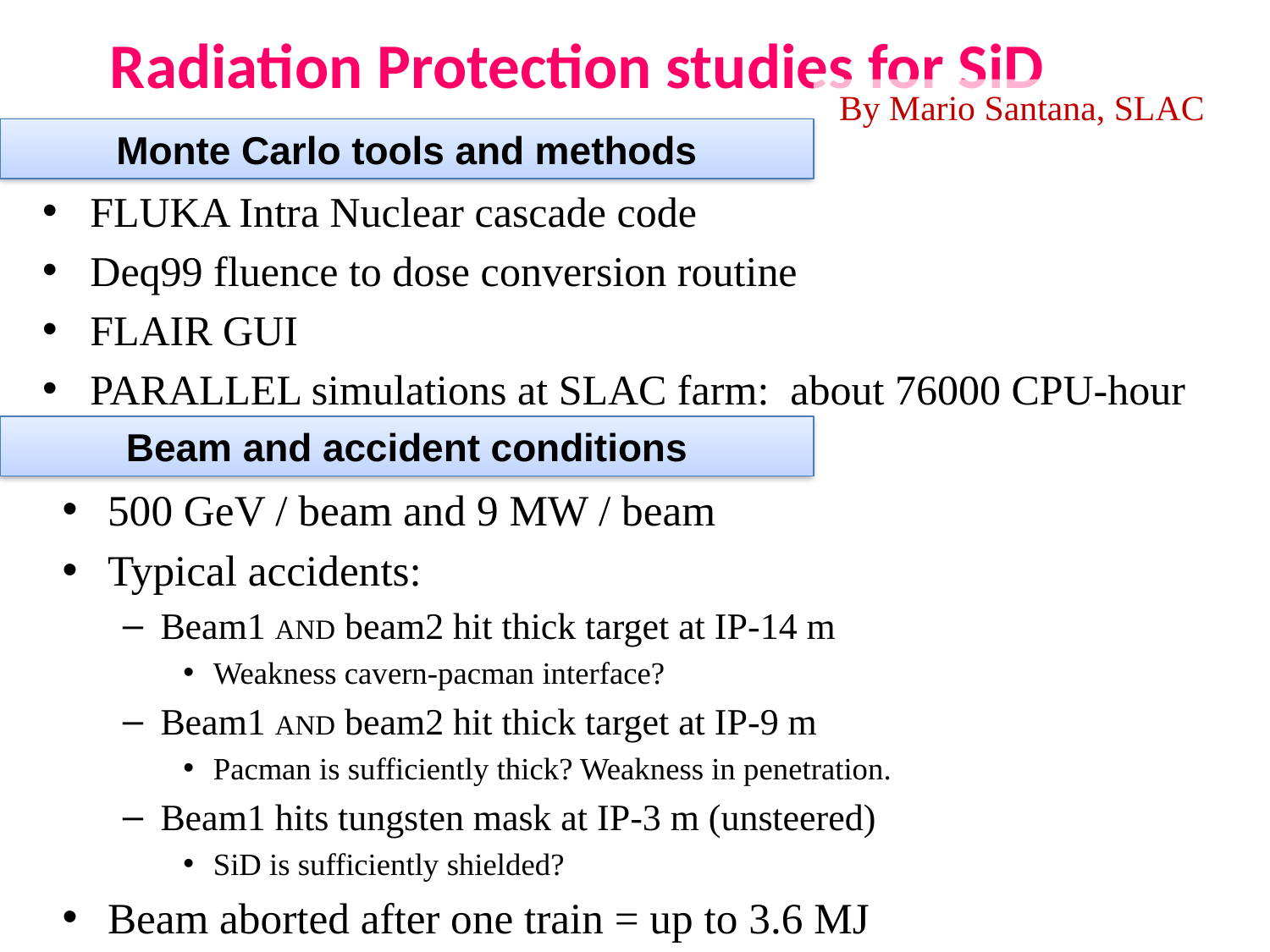

Radiation Protection studies for SiD
By Mario Santana, SLAC
# Monte Carlo tools and methods
FLUKA Intra Nuclear cascade code
Deq99 fluence to dose conversion routine
FLAIR GUI
PARALLEL simulations at SLAC farm:  about 76000 CPU-hour
Beam and accident conditions
500 GeV / beam and 9 MW / beam
Typical accidents:
Beam1 AND beam2 hit thick target at IP-14 m
Weakness cavern-pacman interface?
Beam1 AND beam2 hit thick target at IP-9 m
Pacman is sufficiently thick? Weakness in penetration.
Beam1 hits tungsten mask at IP-3 m (unsteered)
SiD is sufficiently shielded?
Beam aborted after one train = up to 3.6 MJ